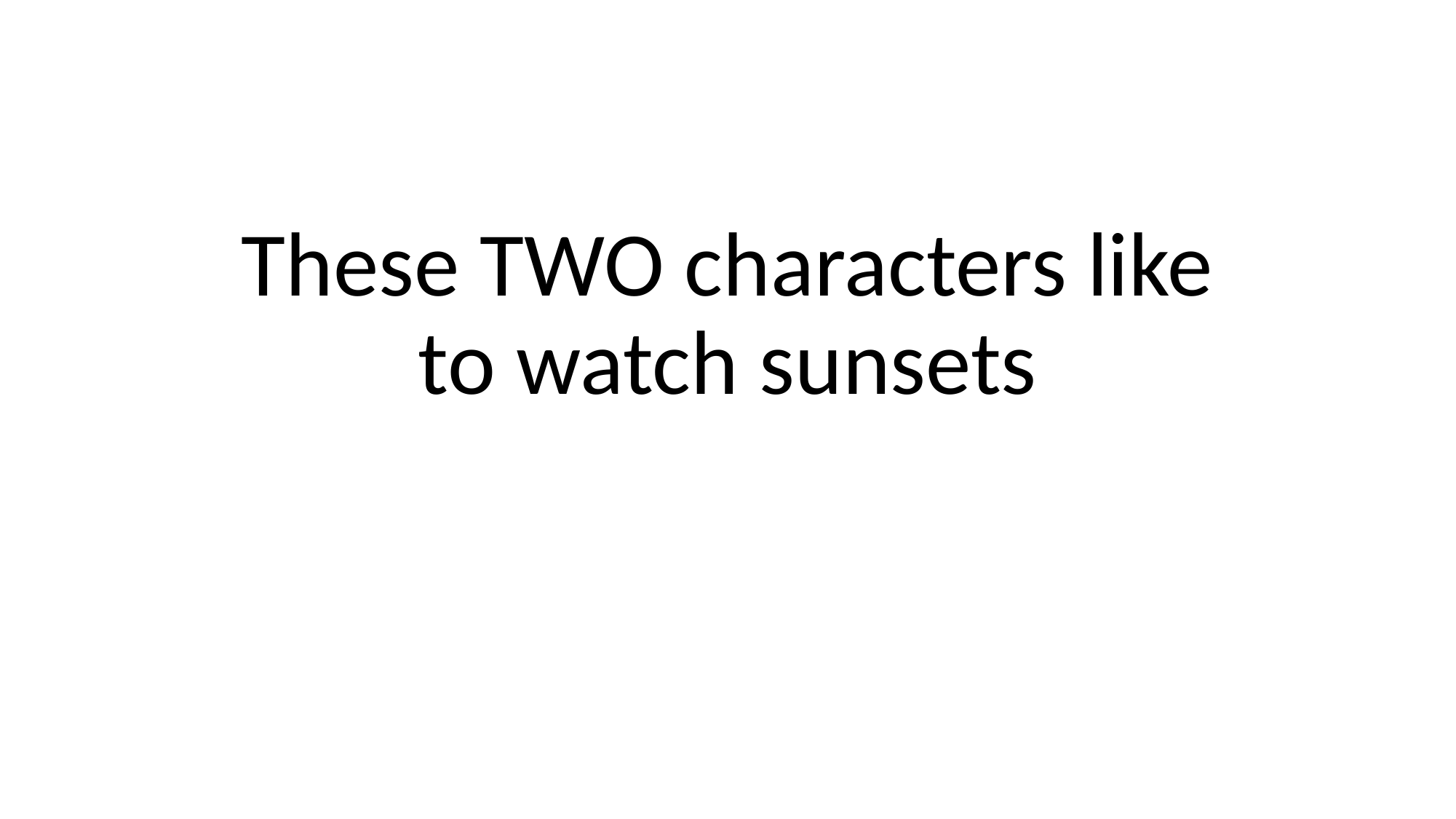

# These TWO characters like to watch sunsets